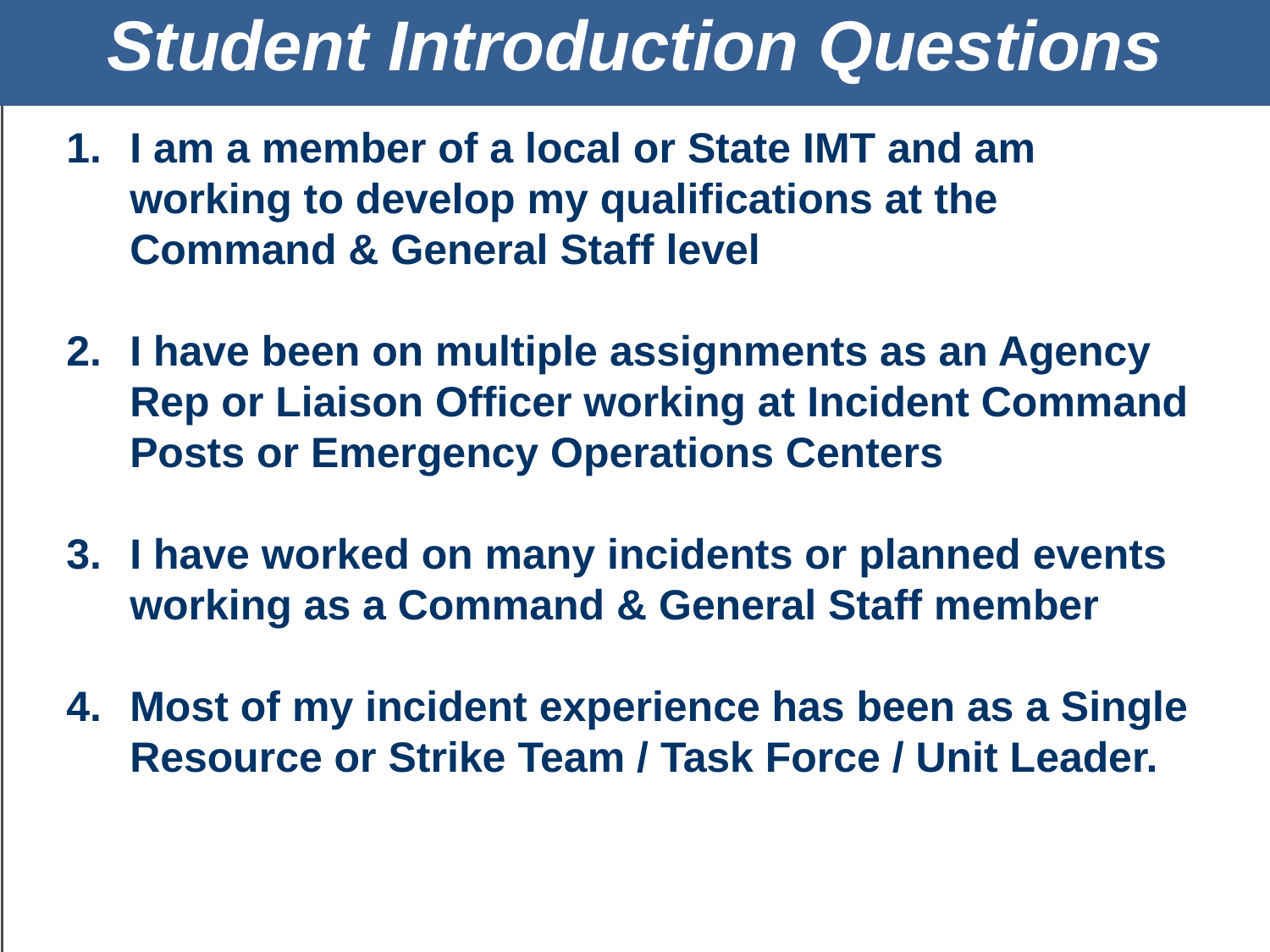

# Student Introduction Questions
I am a member of a local or State IMT and am working to develop my qualifications at the Command & General Staff level

I have been on multiple assignments as an Agency Rep or Liaison Officer working at Incident Command Posts or Emergency Operations Centers

I have worked on many incidents or planned events working as a Command & General Staff member

Most of my incident experience has been as a Single Resource or Strike Team / Task Force / Unit Leader.